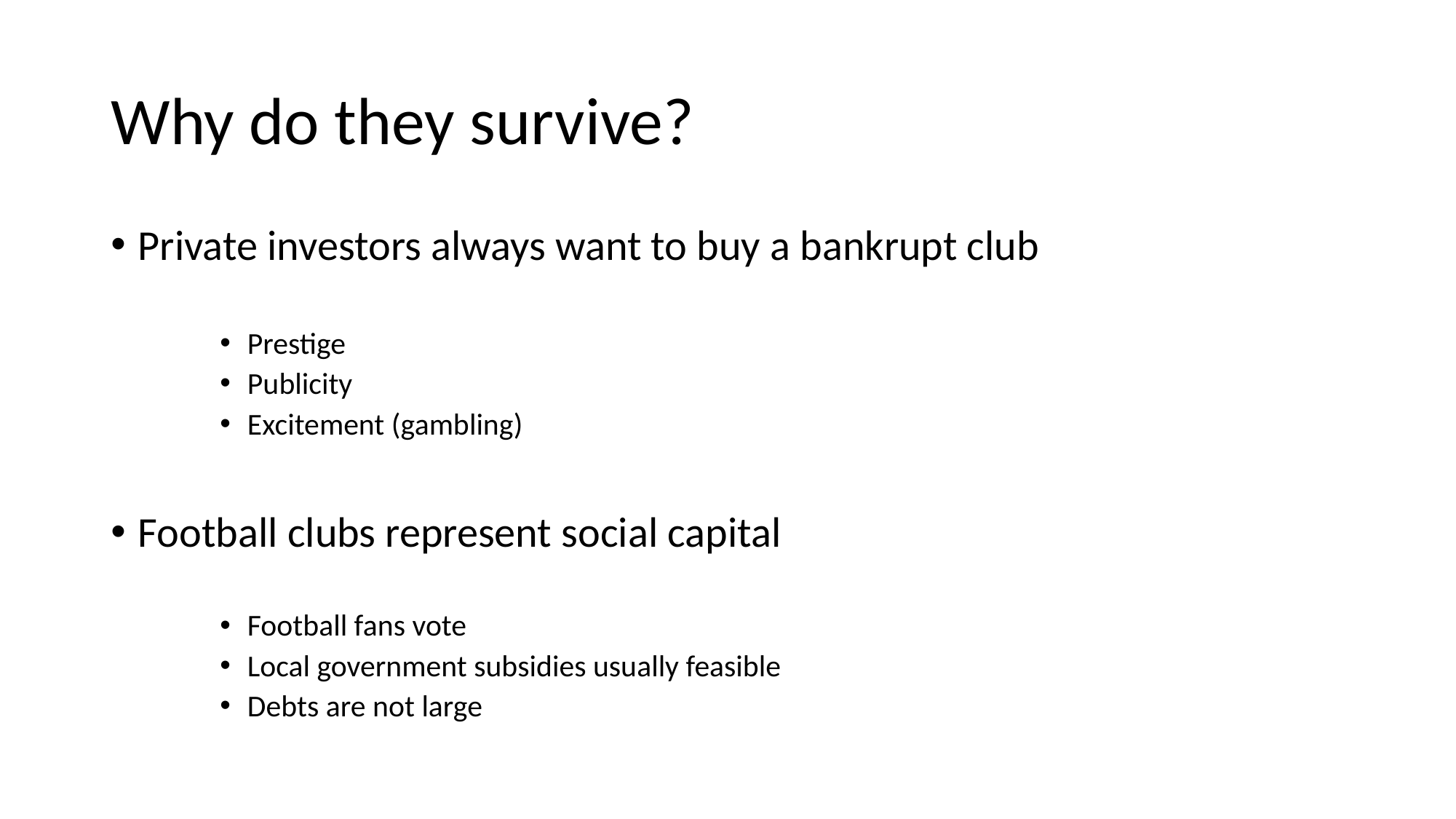

# Why do they survive?
Private investors always want to buy a bankrupt club
Prestige
Publicity
Excitement (gambling)

Football clubs represent social capital
Football fans vote
Local government subsidies usually feasible
Debts are not large